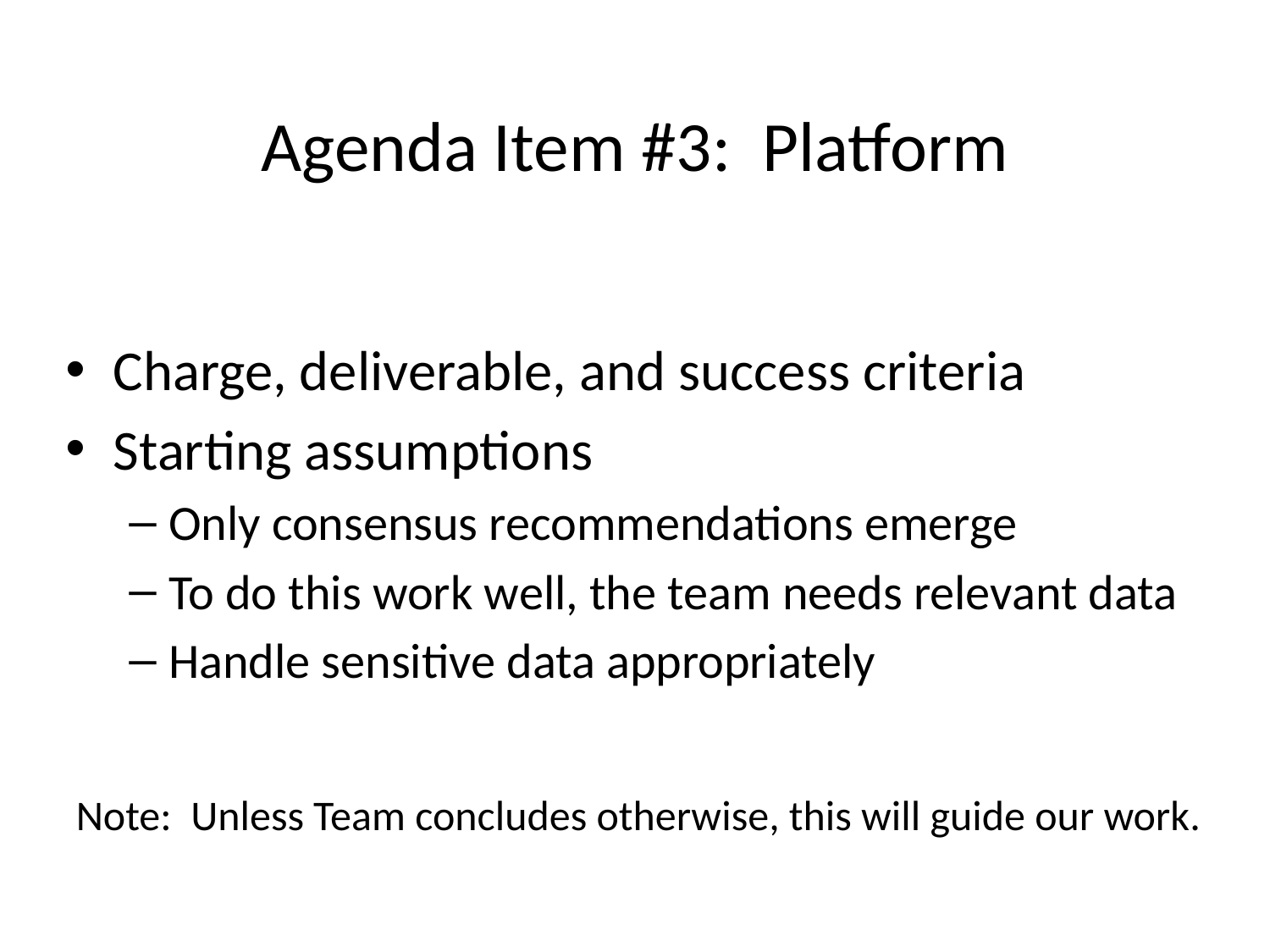

# Agenda Item #3:  Platform
Charge, deliverable, and success criteria
Starting assumptions
Only consensus recommendations emerge
To do this work well, the team needs relevant data
Handle sensitive data appropriately

Note:  Unless Team concludes otherwise, this will guide our work.